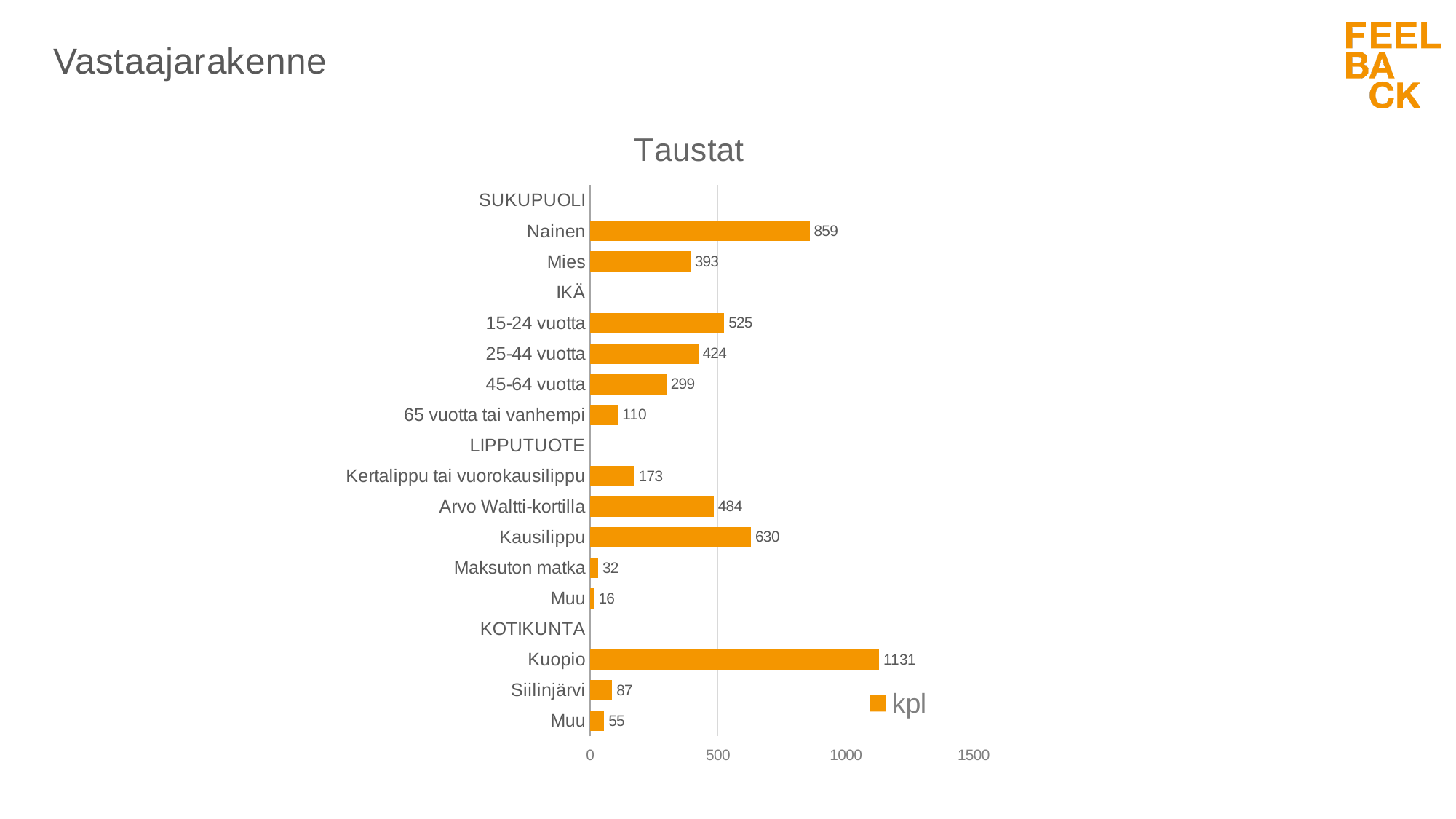

# Vastaajarakenne

### Chart: Taustat

| Category | kpl |
|---|---|
| SUKUPUOLI | None |
| Nainen | 859.0 |
| Mies | 393.0 |
| IKÄ | None |
| 15-24 vuotta | 525.0 |
| 25-44 vuotta | 424.0 |
| 45-64 vuotta | 299.0 |
| 65 vuotta tai vanhempi | 110.0 |
| LIPPUTUOTE | None |
| Kertalippu tai vuorokausilippu | 173.0 |
| Arvo Waltti-kortilla | 484.0 |
| Kausilippu | 630.0 |
| Maksuton matka | 32.0 |
| Muu | 16.0 |
| KOTIKUNTA | None |
| Kuopio | 1131.0 |
| Siilinjärvi | 87.0 |
| Muu | 55.0 |